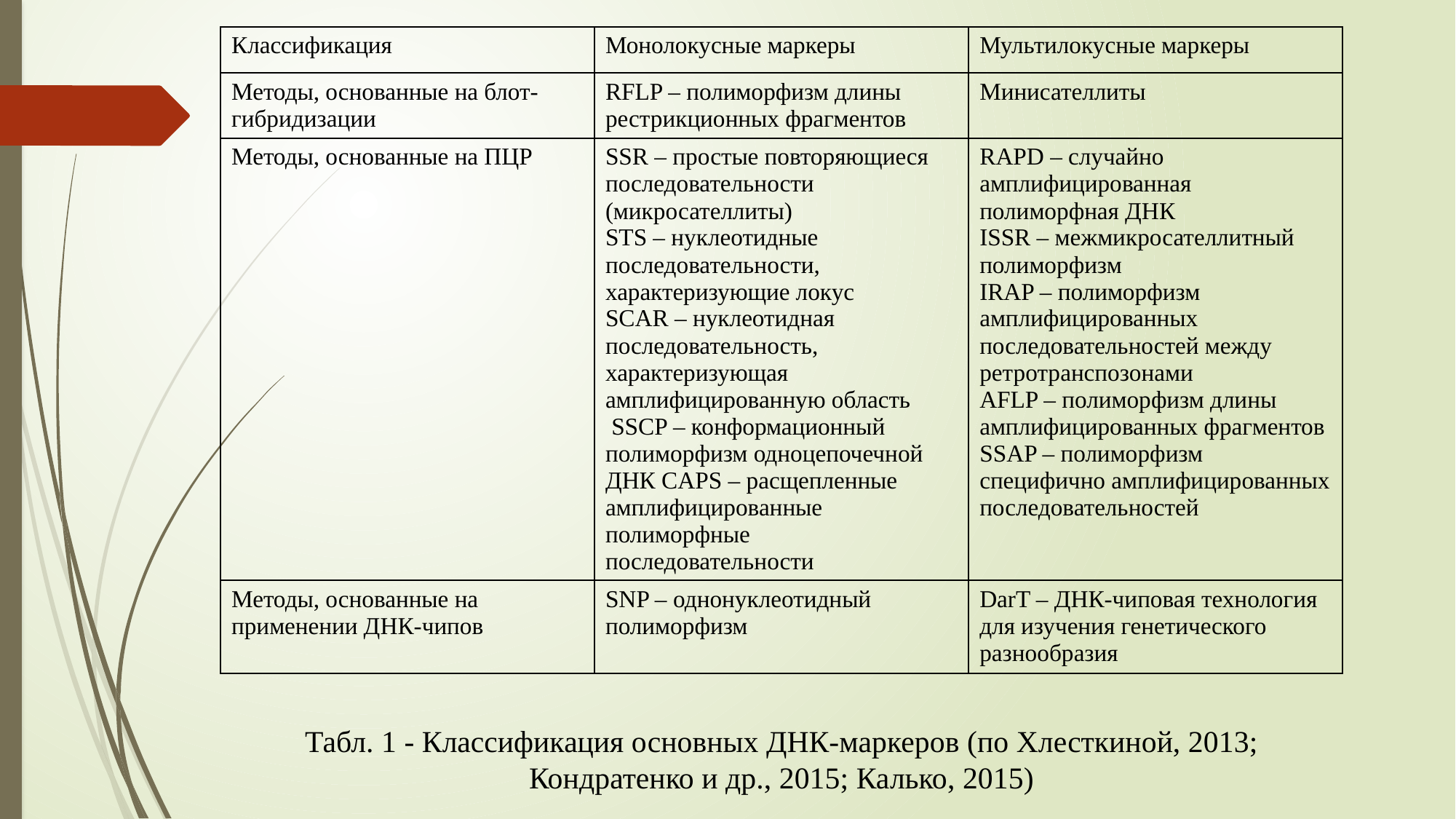

| Классификация | Монолокусные маркеры | Мультилокусные маркеры |
| --- | --- | --- |
| Методы, основанные на блот-гибридизации | RFLP – полиморфизм длины рестрикционных фрагментов | Минисателлиты |
| Методы, основанные на ПЦР | SSR – простые повторяющиеся последовательности (микросателлиты) STS – нуклеотидные последовательности, характеризующие локус SCAR – нуклеотидная последовательность, характеризующая амплифицированную область SSCP – конформационный полиморфизм одноцепочечной ДНК CAPS – расщепленные амплифицированные полиморфные последовательности | RAPD – случайно амплифицированная полиморфная ДНК ISSR – межмикросателлитный полиморфизм IRAP – полиморфизм амплифицированных последовательностей между ретротранспозонами AFLP – полиморфизм длины амплифицированных фрагментов SSAP – полиморфизм специфично амплифицированных последовательностей |
| Методы, основанные на применении ДНК-чипов | SNP – однонуклеотидный полиморфизм | DarT – ДНК-чиповая технология для изучения генетического разнообразия |
#
Табл. 1 - Классификация основных ДНК-маркеров (по Хлесткиной, 2013; Кондратенко и др., 2015; Калько, 2015)